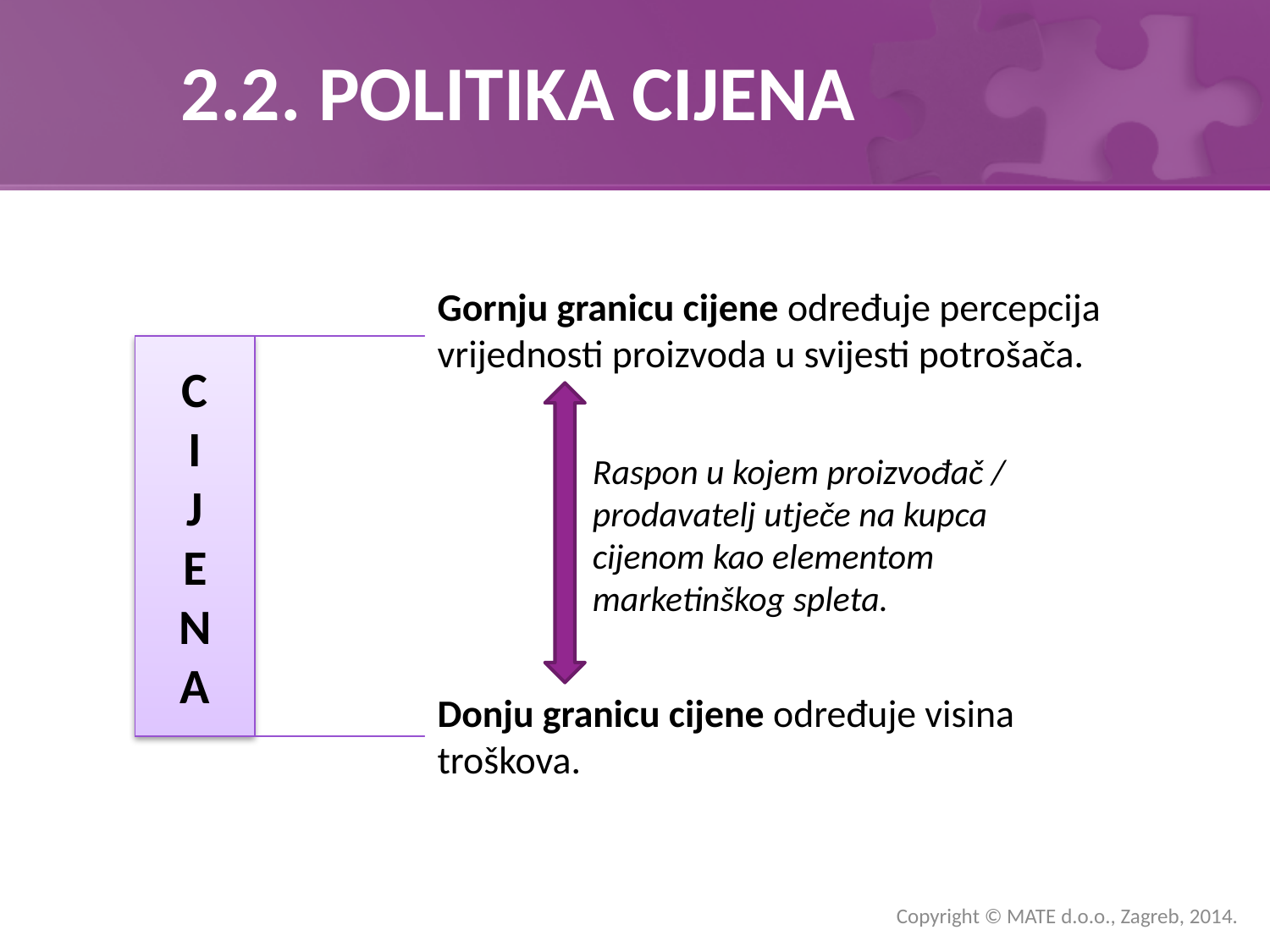

# 2.2. POLITIKA CIJENA
Gornju granicu cijene određuje percepcija vrijednosti proizvoda u svijesti potrošača.
C
I
J
E
N
A

Raspon u kojem proizvođač / prodavatelj utječe na kupca cijenom kao elementom marketinškog spleta.
Donju granicu cijene određuje visina troškova.
Copyright © MATE d.o.o., Zagreb, 2014.